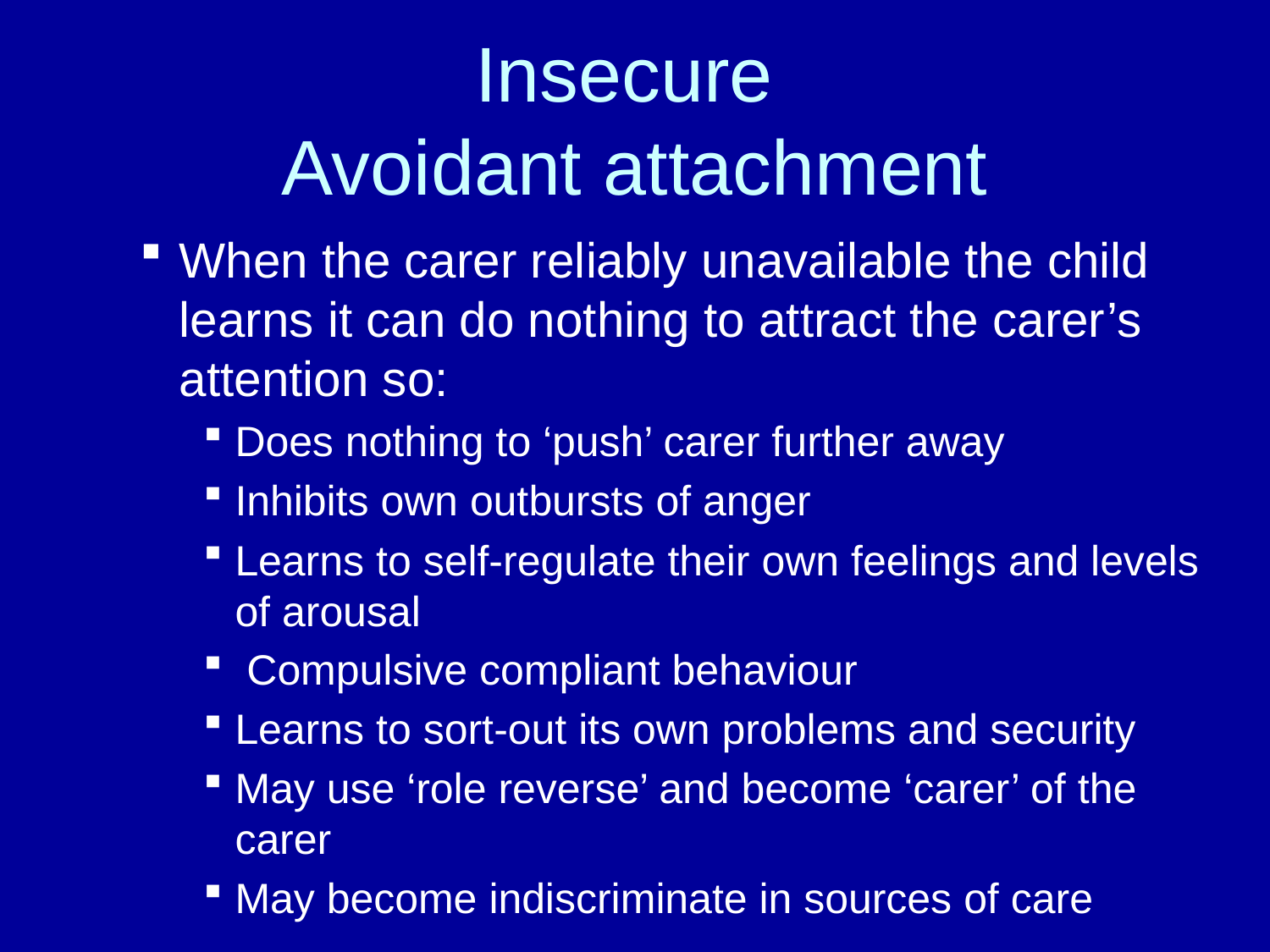

# Insecure Avoidant attachment
When the carer reliably unavailable the child learns it can do nothing to attract the carer’s attention so:
Does nothing to ‘push’ carer further away
Inhibits own outbursts of anger
Learns to self-regulate their own feelings and levels of arousal
 Compulsive compliant behaviour
Learns to sort-out its own problems and security
May use ‘role reverse’ and become ‘carer’ of the carer
May become indiscriminate in sources of care